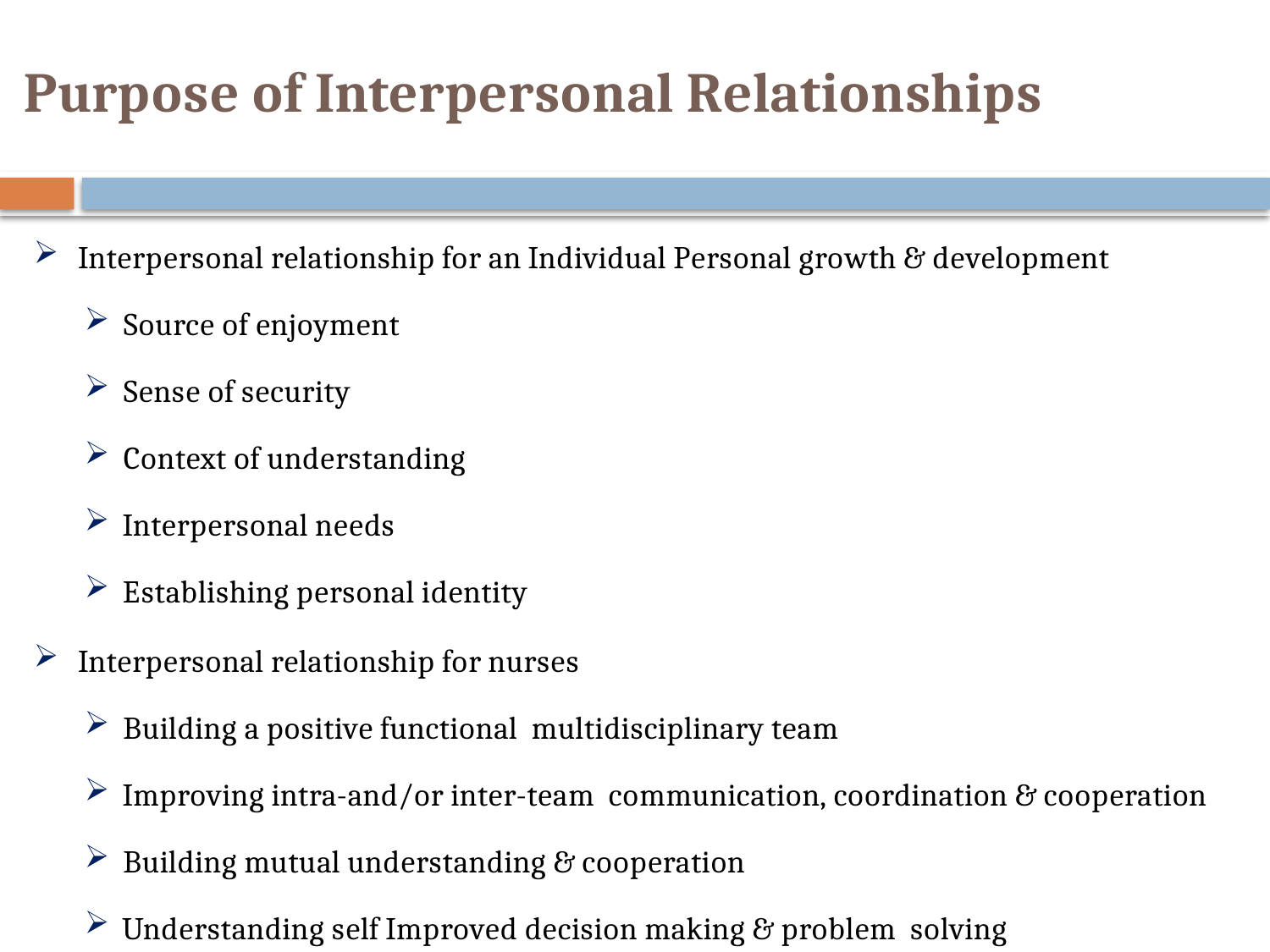

# Purpose of Interpersonal Relationships
Interpersonal relationship for an Individual Personal growth & development
Source of enjoyment
Sense of security
Context of understanding
Interpersonal needs
Establishing personal identity
Interpersonal relationship for nurses
Building a positive functional  multidisciplinary team
Improving intra-and/or inter-team  communication, coordination & cooperation
Building mutual understanding & cooperation
Understanding self Improved decision making & problem  solving